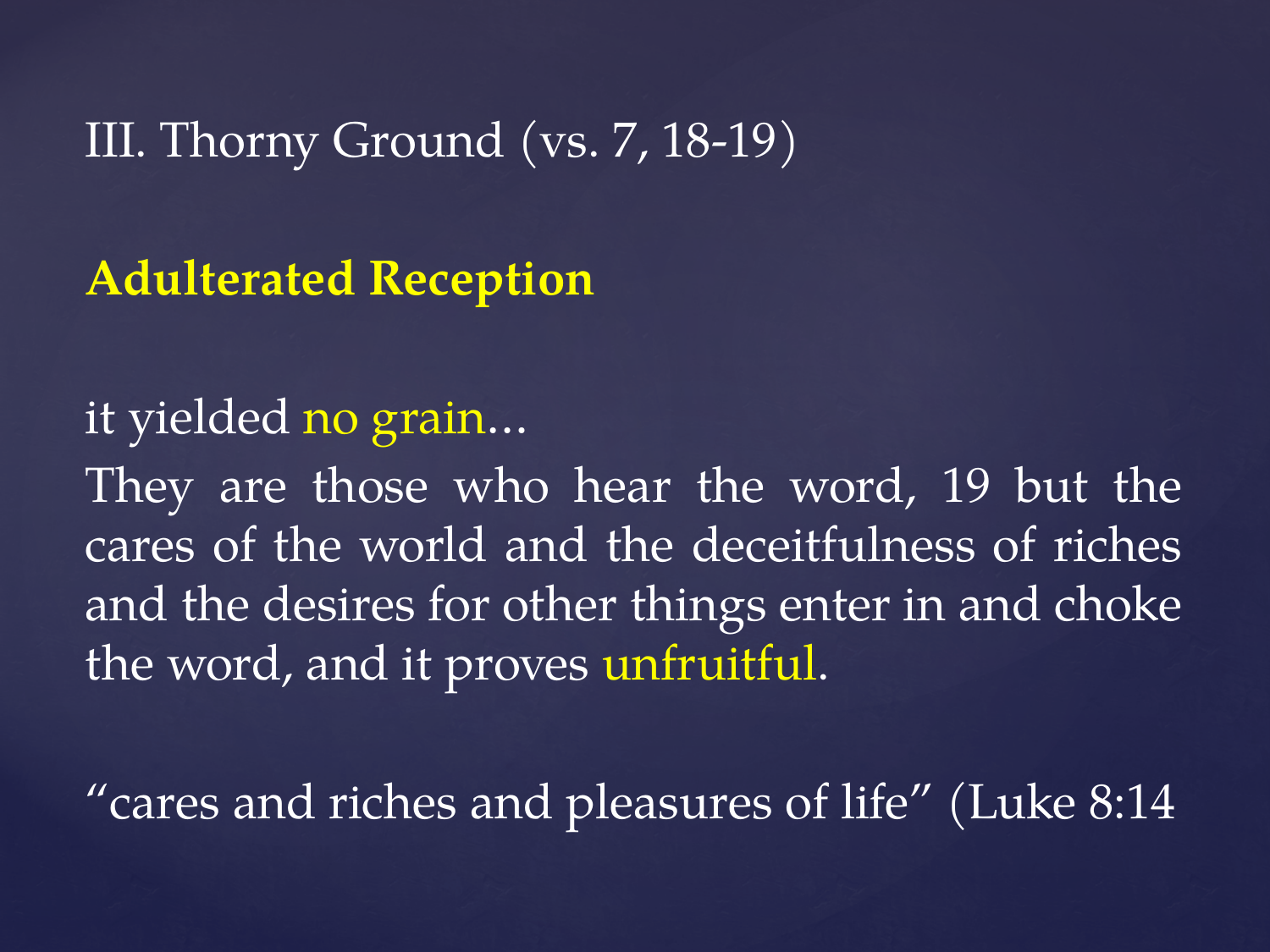

III. Thorny Ground (vs. 7, 18-19)

Adulterated Reception

it yielded no grain…
They are those who hear the word, 19 but the cares of the world and the deceitfulness of riches and the desires for other things enter in and choke the word, and it proves unfruitful.

“cares and riches and pleasures of life” (Luke 8:14